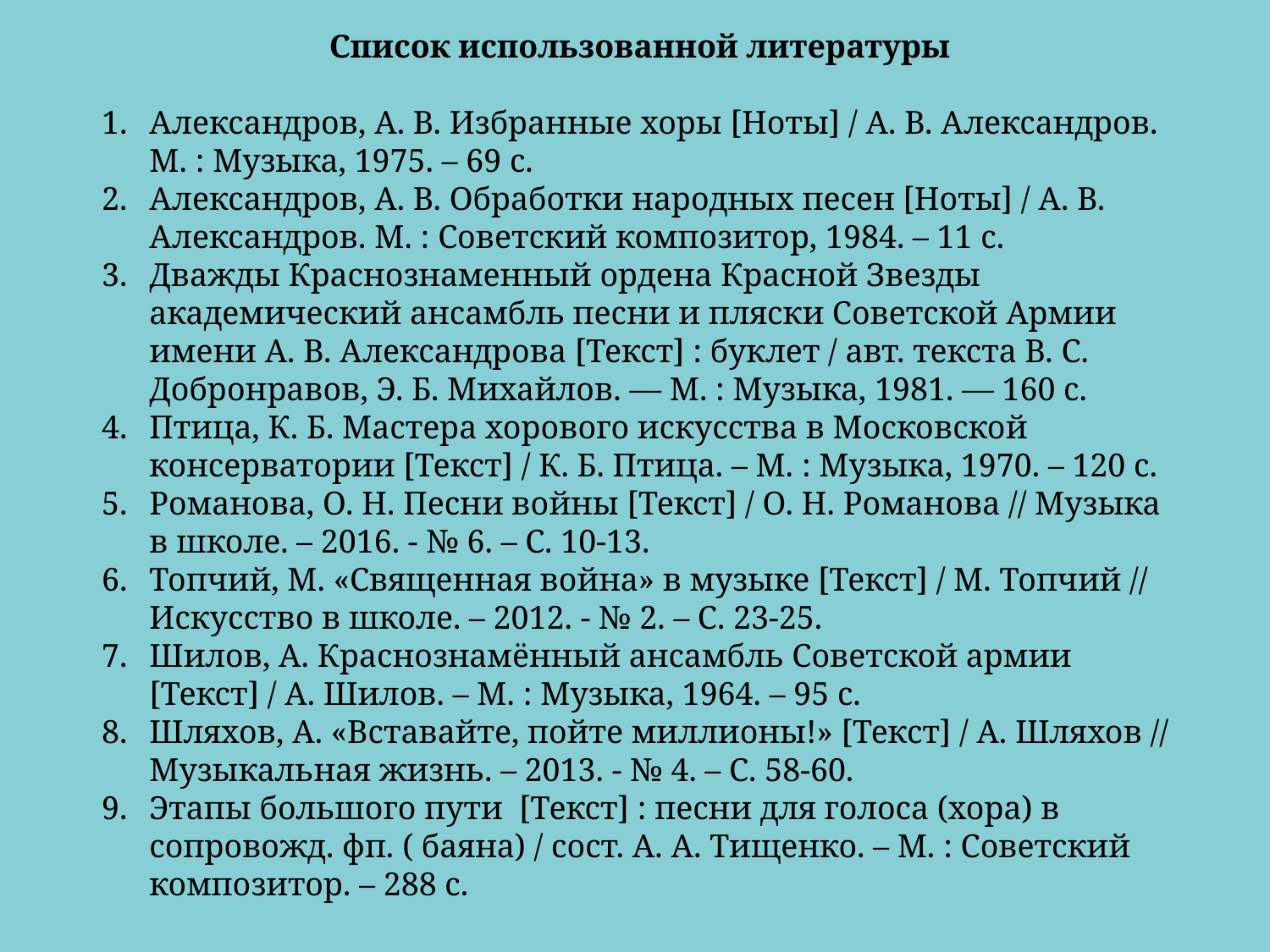

Список использованной литературы

Александров, А. В. Избранные хоры [Ноты] / А. В. Александров. М. : Музыка, 1975. – 69 с.
Александров, А. В. Обработки народных песен [Ноты] / А. В. Александров. М. : Советский композитор, 1984. – 11 с.
Дважды Краснознаменный ордена Красной Звезды академический ансамбль песни и пляски Советской Армии имени А. В. Александрова [Текст] : буклет / авт. текста В. С. Добронравов, Э. Б. Михайлов. — М. : Музыка, 1981. — 160 с.
Птица, К. Б. Мастера хорового искусства в Московской консерватории [Текст] / К. Б. Птица. – М. : Музыка, 1970. – 120 с.
Романова, О. Н. Песни войны [Текст] / О. Н. Романова // Музыка в школе. – 2016. - № 6. – С. 10-13.
Топчий, М. «Священная война» в музыке [Текст] / М. Топчий // Искусство в школе. – 2012. - № 2. – С. 23-25.
Шилов, А. Краснознамённый ансамбль Советской армии [Текст] / А. Шилов. – М. : Музыка, 1964. – 95 с.
Шляхов, А. «Вставайте, пойте миллионы!» [Текст] / А. Шляхов // Музыкальная жизнь. – 2013. - № 4. – С. 58-60.
Этапы большого пути  [Текст] : песни для голоса (хора) в сопровожд. фп. ( баяна) / сост. А. А. Тищенко. – М. : Советский композитор. – 288 с.